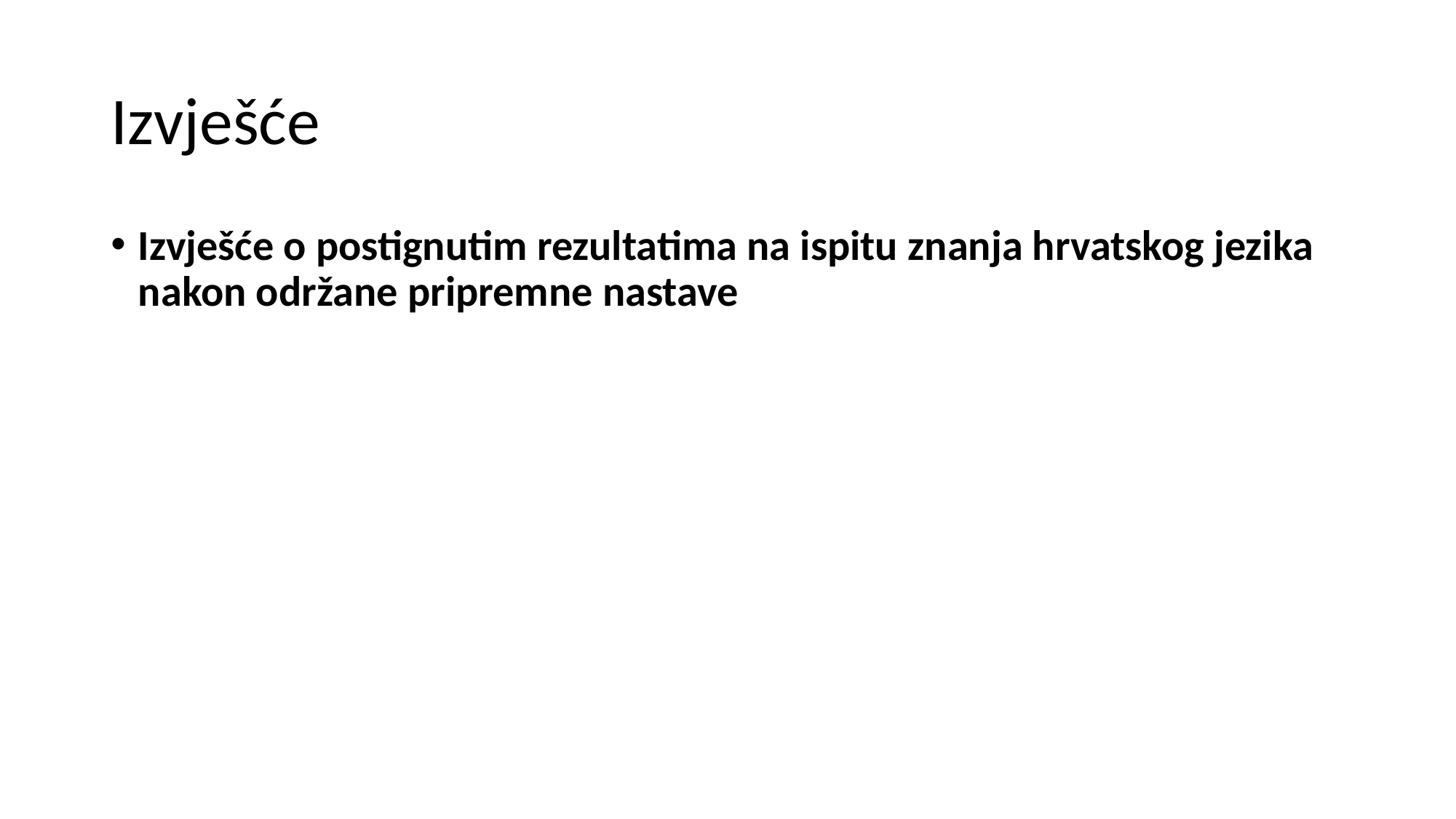

# Izvješće
Izvješće o postignutim rezultatima na ispitu znanja hrvatskog jezika nakon održane pripremne nastave